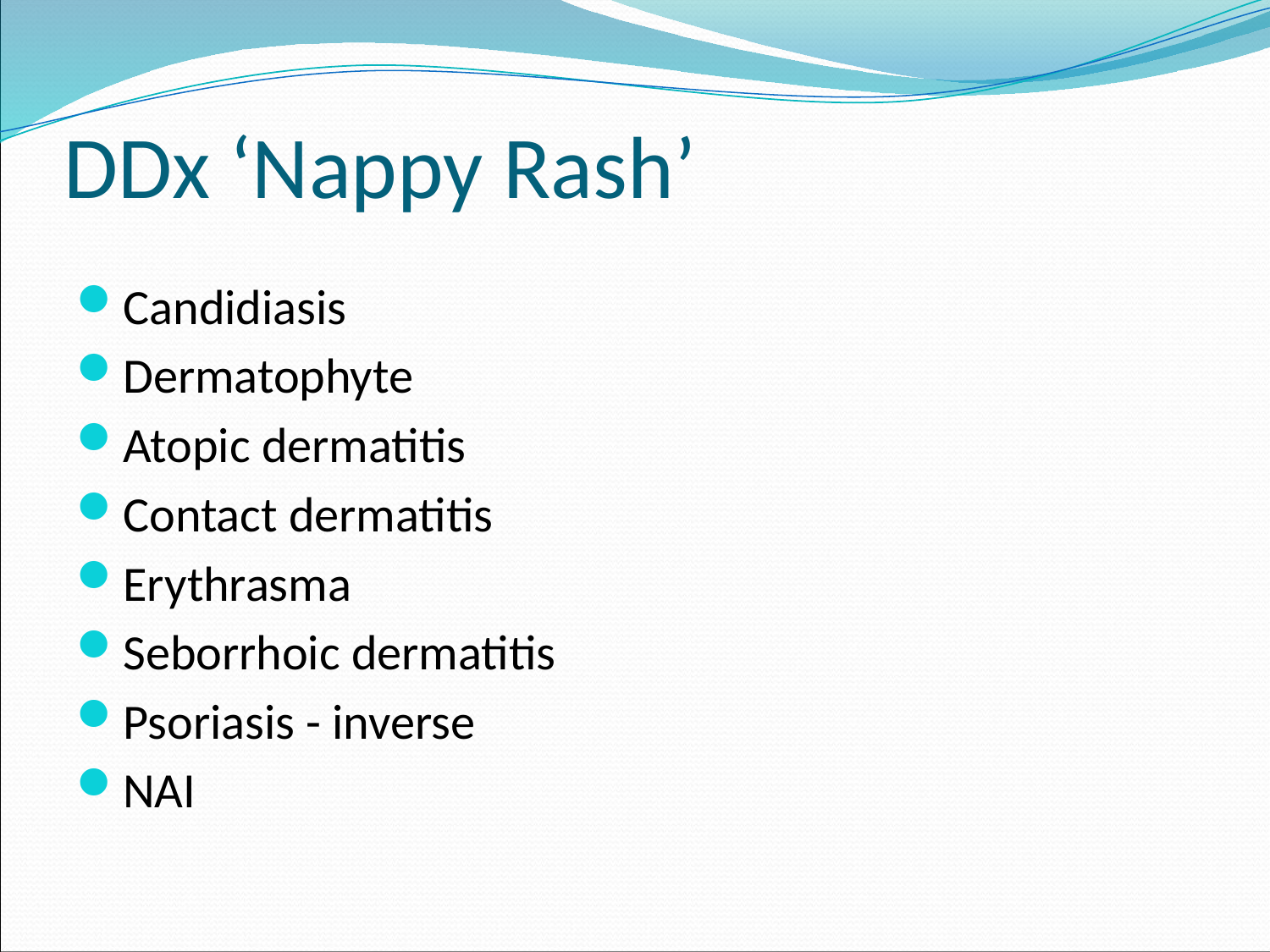

# DDx ‘Nappy Rash’
Candidiasis
Dermatophyte
Atopic dermatitis
Contact dermatitis
Erythrasma
Seborrhoic dermatitis
Psoriasis - inverse
NAI